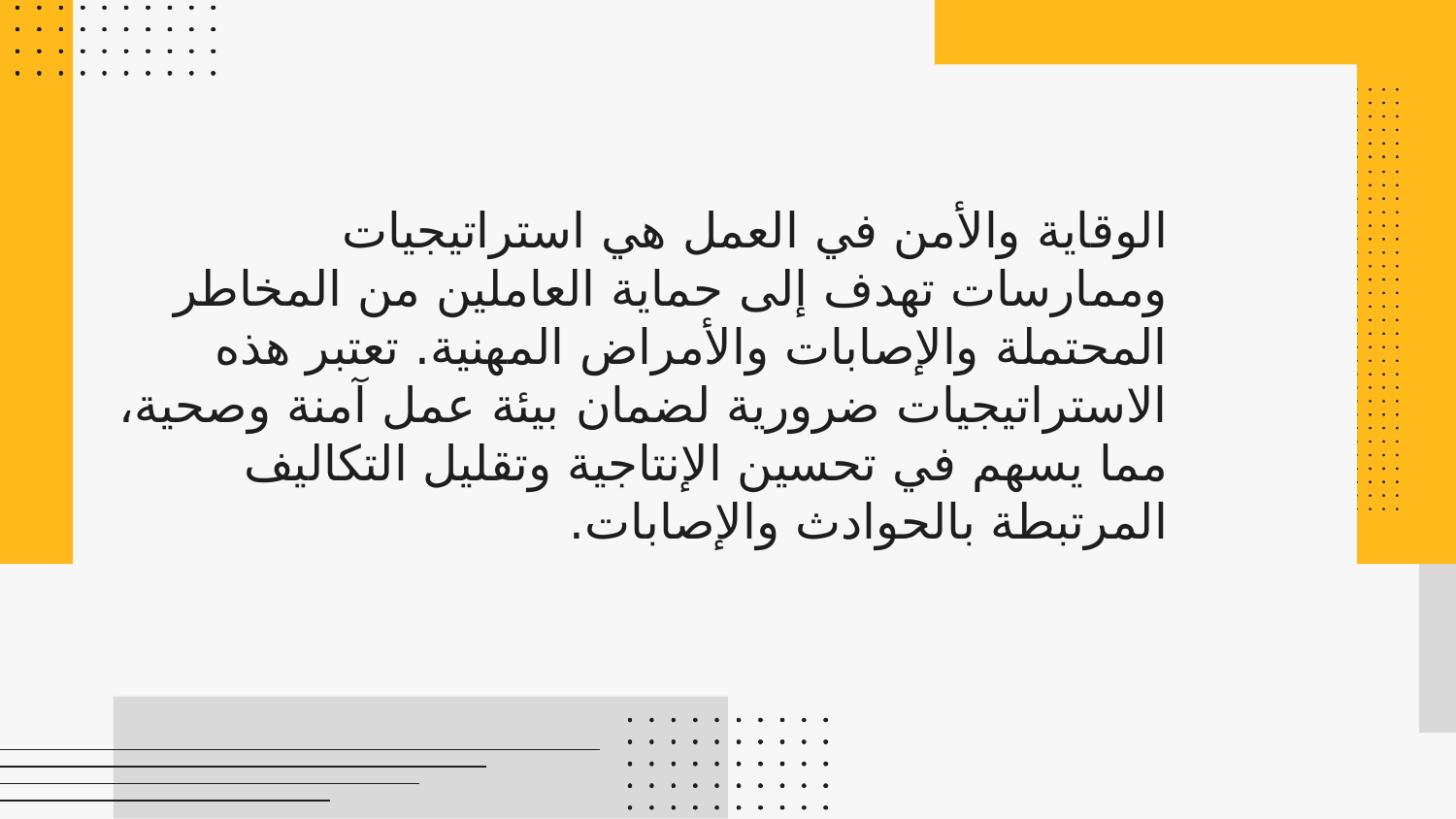

# الوقاية والأمن في العمل هي استراتيجيات وممارسات تهدف إلى حماية العاملين من المخاطر المحتملة والإصابات والأمراض المهنية. تعتبر هذه الاستراتيجيات ضرورية لضمان بيئة عمل آمنة وصحية، مما يسهم في تحسين الإنتاجية وتقليل التكاليف المرتبطة بالحوادث والإصابات.